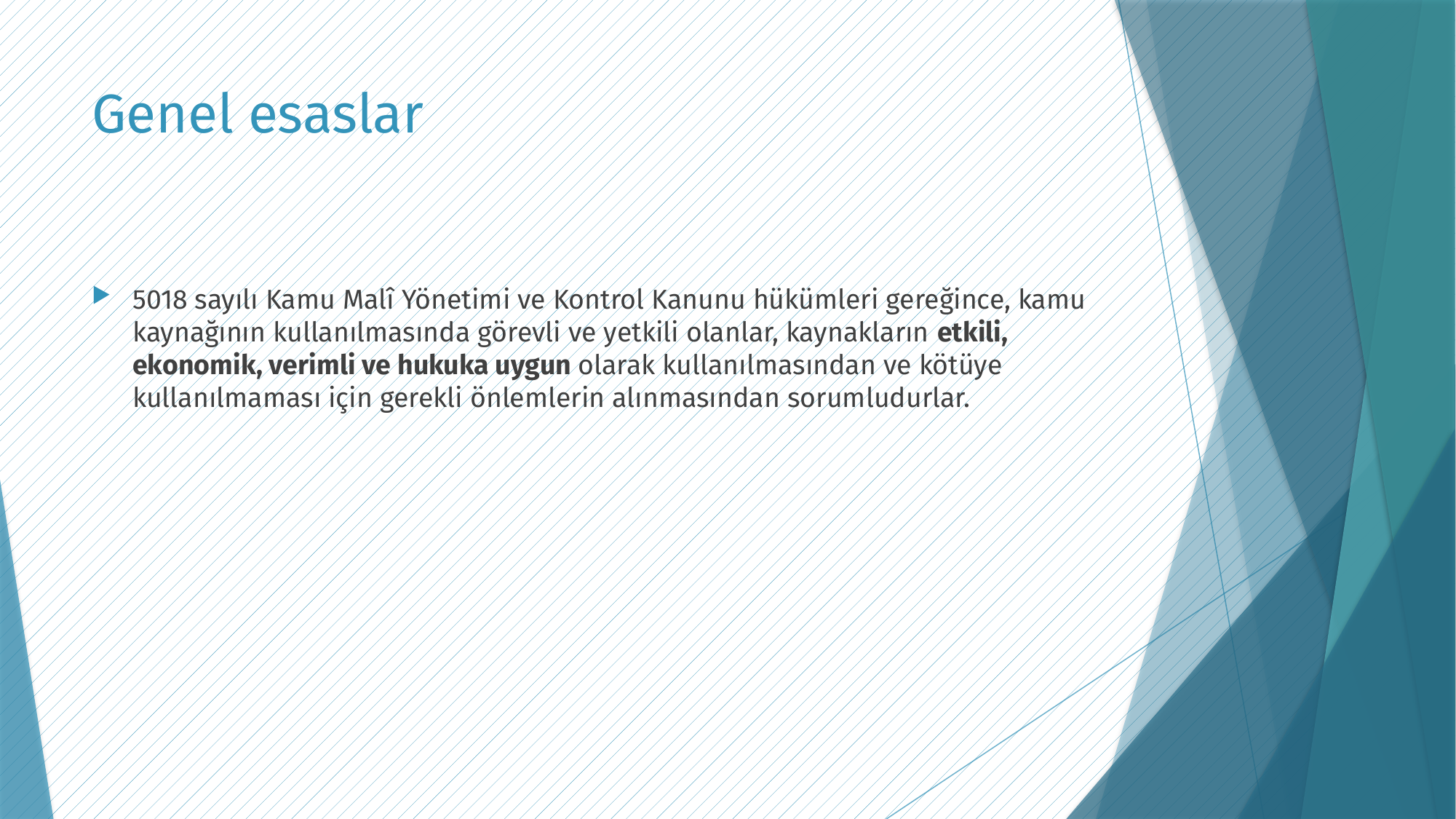

# Genel esaslar

5018 sayılı Kamu Malî Yönetimi ve Kontrol Kanunu hükümleri gereğince, kamu kaynağının kullanılmasında görevli ve yetkili olanlar, kaynakların etkili, ekonomik, verimli ve hukuka uygun olarak kullanılmasından ve kötüye kullanılmaması için gerekli önlemlerin alınmasından sorumludurlar.